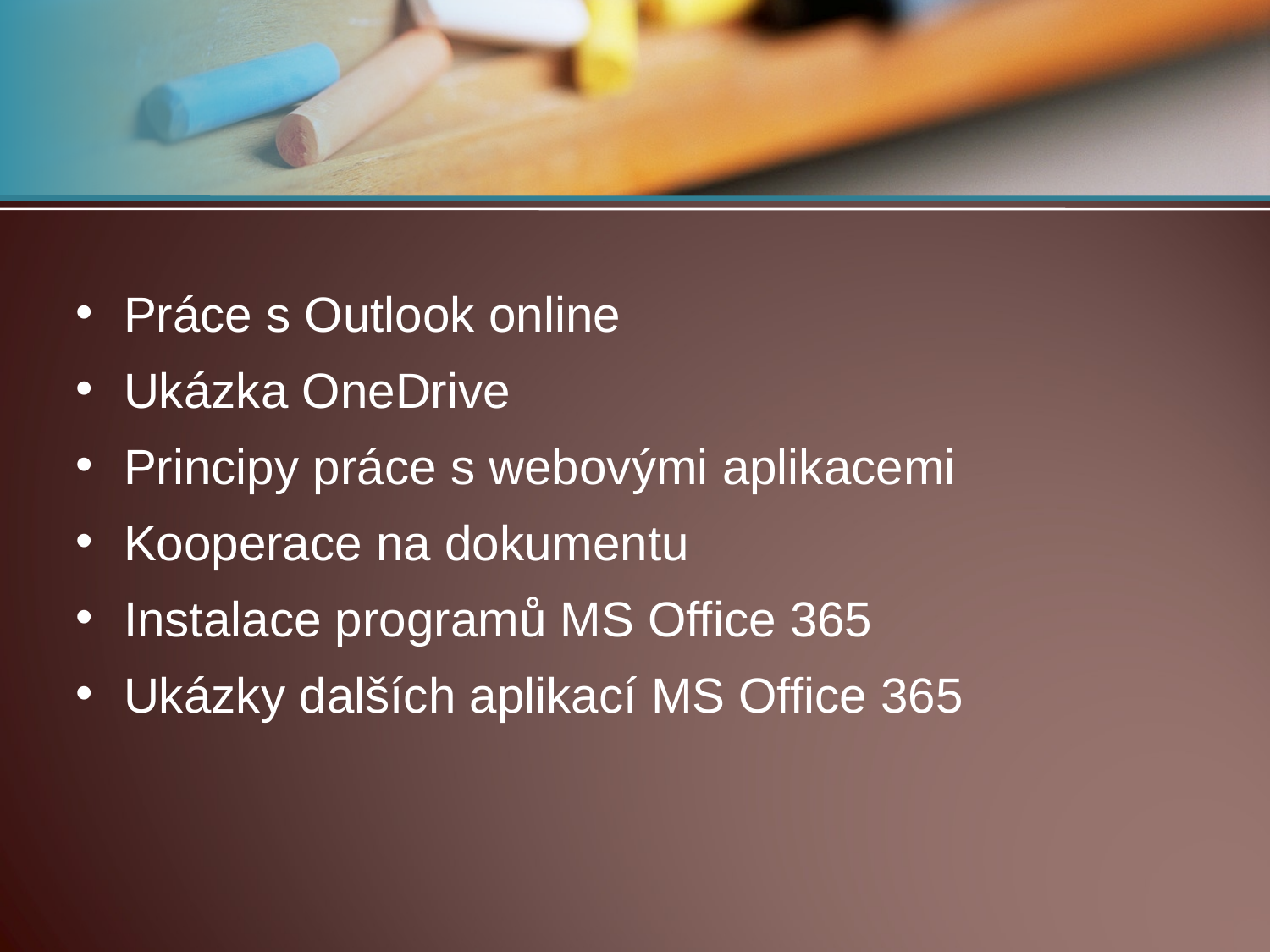

#
Práce s Outlook online
Ukázka OneDrive
Principy práce s webovými aplikacemi
Kooperace na dokumentu
Instalace programů MS Office 365
Ukázky dalších aplikací MS Office 365